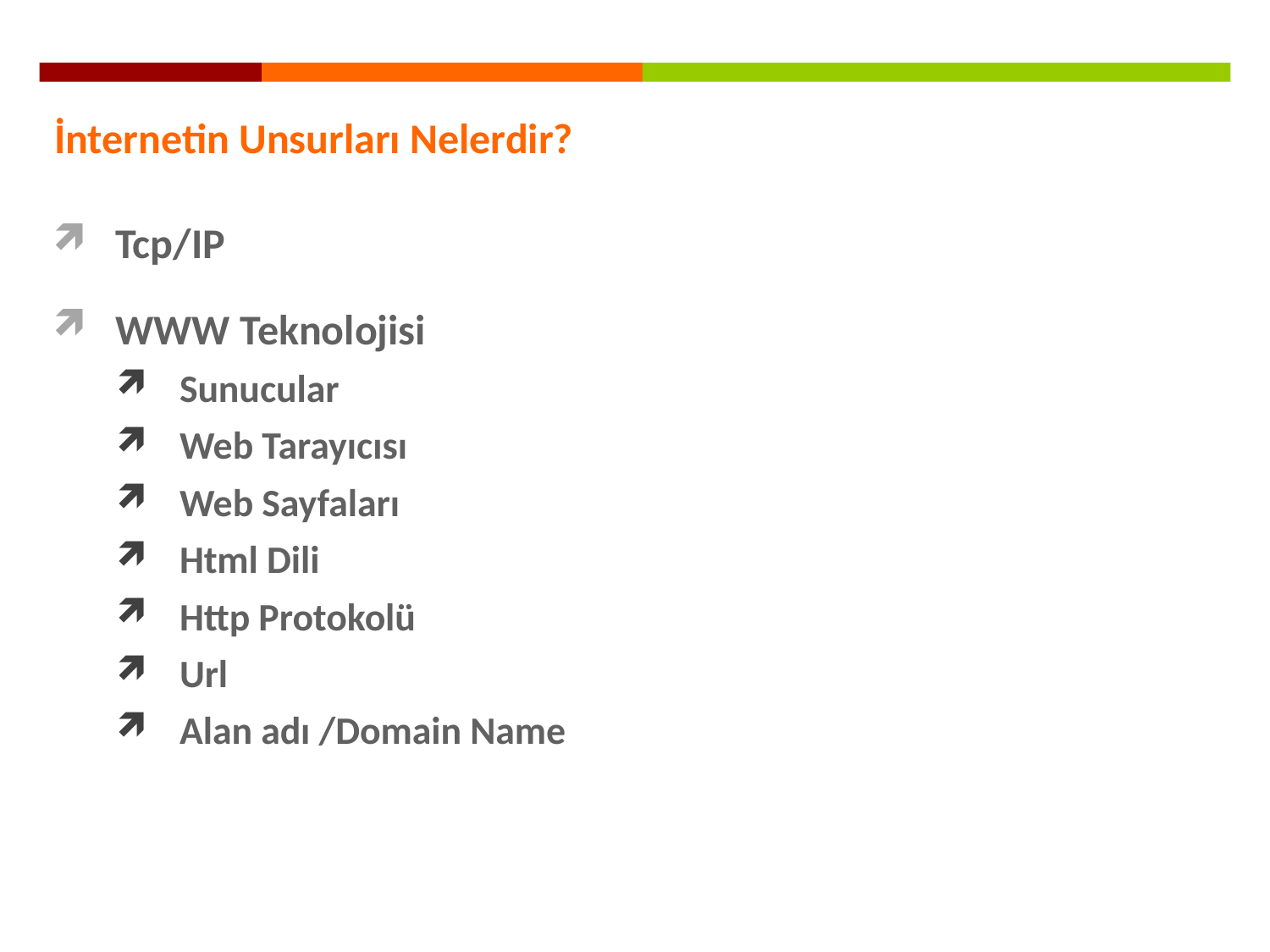

İnternetin Unsurları Nelerdir?
Tcp/IP
WWW Teknolojisi
Sunucular
Web Tarayıcısı
Web Sayfaları
Html Dili
Http Protokolü
Url
Alan adı /Domain Name